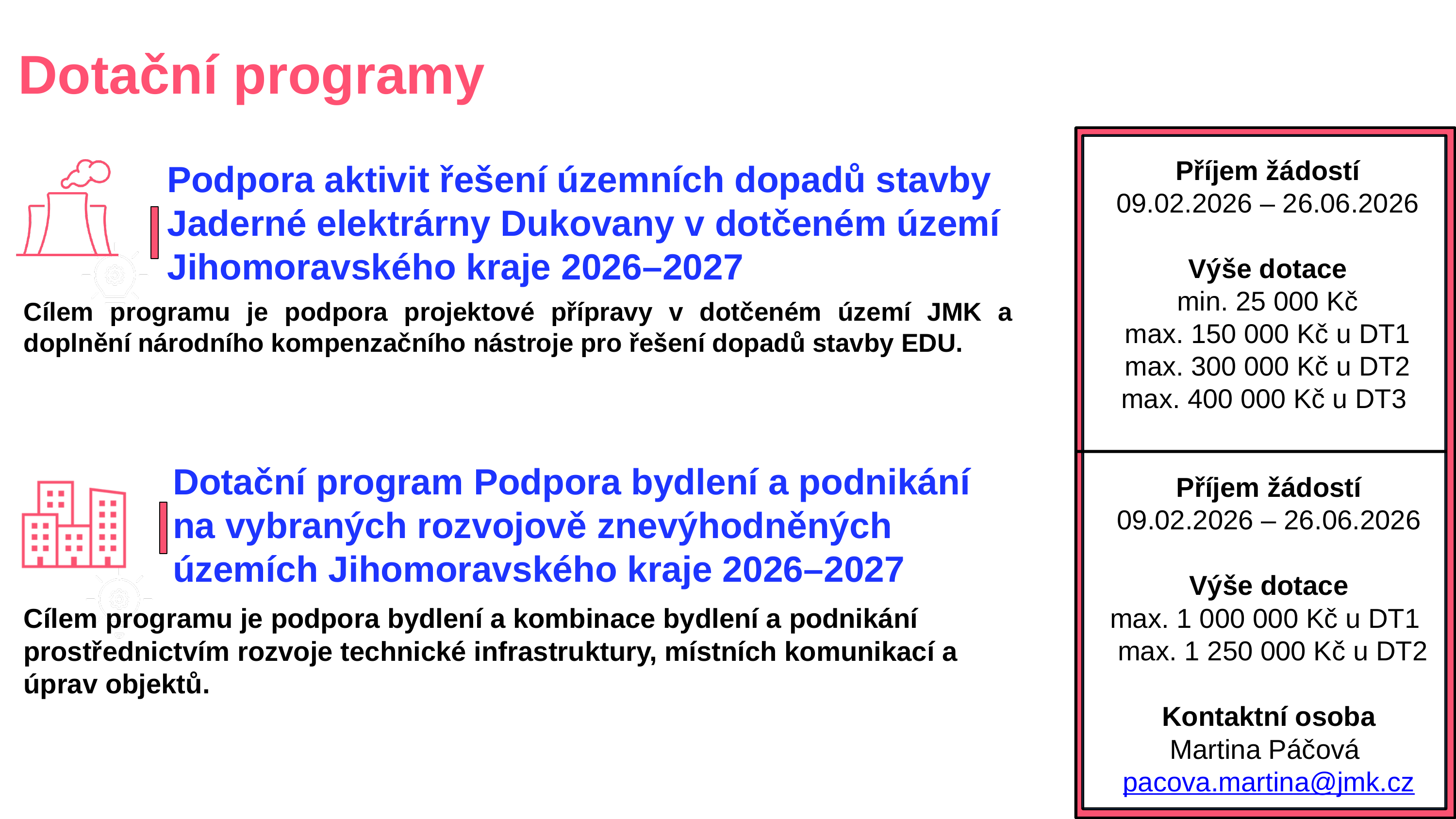

Dotační programy

Podpora aktivit řešení územních dopadů stavby Jaderné elektrárny Dukovany v dotčeném území Jihomoravského kraje 2026–2027
Příjem žádostí
09.02.2026 – 26.06.2026

Výše dotace
min. 25 000 Kč
max. 150 000 Kč u DT1
max. 300 000 Kč u DT2
max. 400 000 Kč u DT3

Cílem programu je podpora projektové přípravy v dotčeném území JMK a doplnění národního kompenzačního nástroje pro řešení dopadů stavby EDU.

Dotační program Podpora bydlení a podnikání na vybraných rozvojově znevýhodněných územích Jihomoravského kraje 2026–2027

Příjem žádostí
09.02.2026 – 26.06.2026

Výše dotace
max. 1 000 000 Kč u DT1
 max. 1 250 000 Kč u DT2

Kontaktní osoba
Martina Páčová
pacova.martina@jmk.cz

Cílem programu je podpora bydlení a kombinace bydlení a podnikání prostřednictvím rozvoje technické infrastruktury, místních komunikací a úprav objektů.